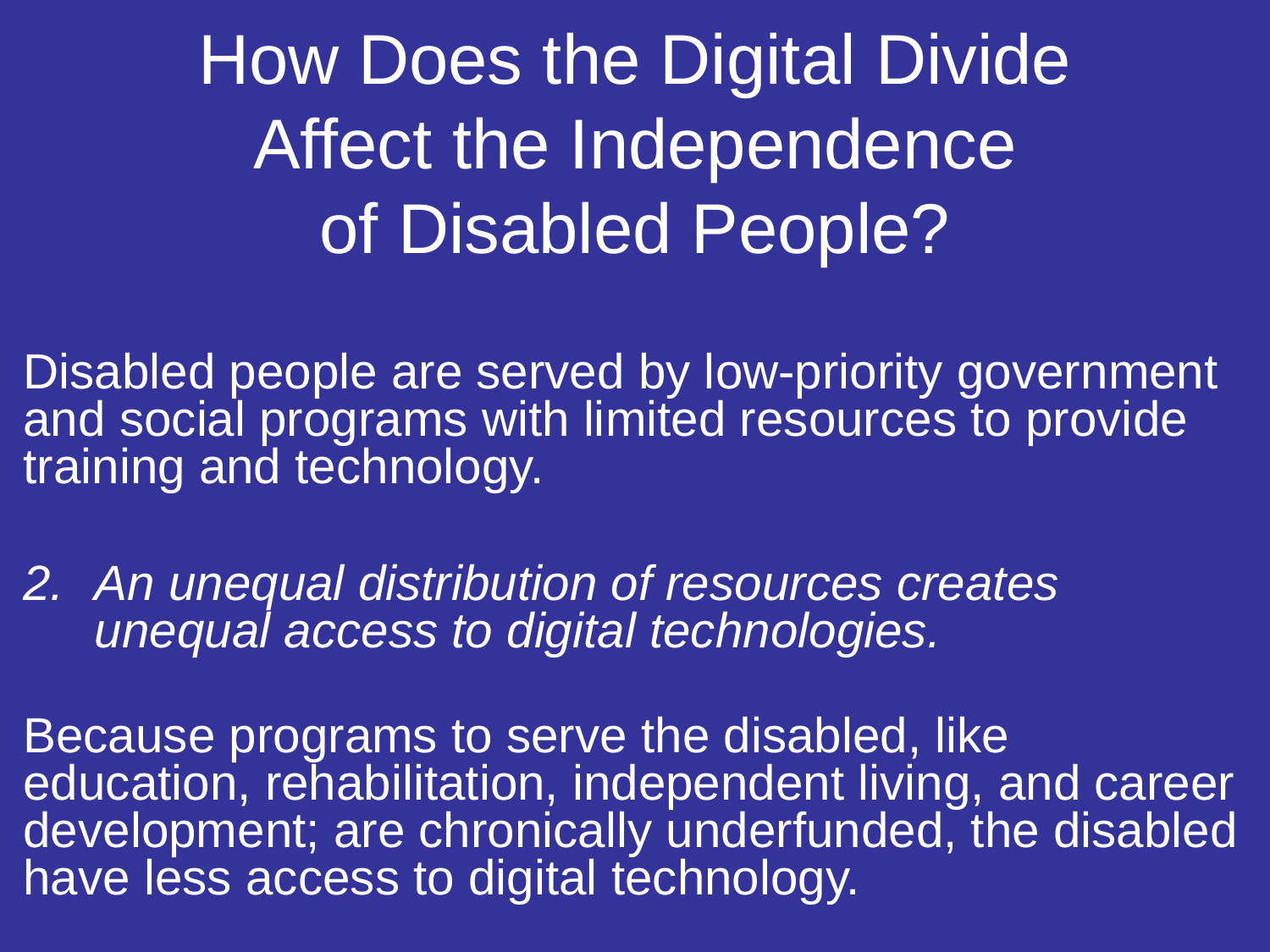

# How Does the Digital Divide Affect the Independence of Disabled People?
Disabled people are served by low-priority government and social programs with limited resources to provide training and technology.
An unequal distribution of resources creates unequal access to digital technologies.
Because programs to serve the disabled, like education, rehabilitation, independent living, and career development; are chronically underfunded, the disabled have less access to digital technology.